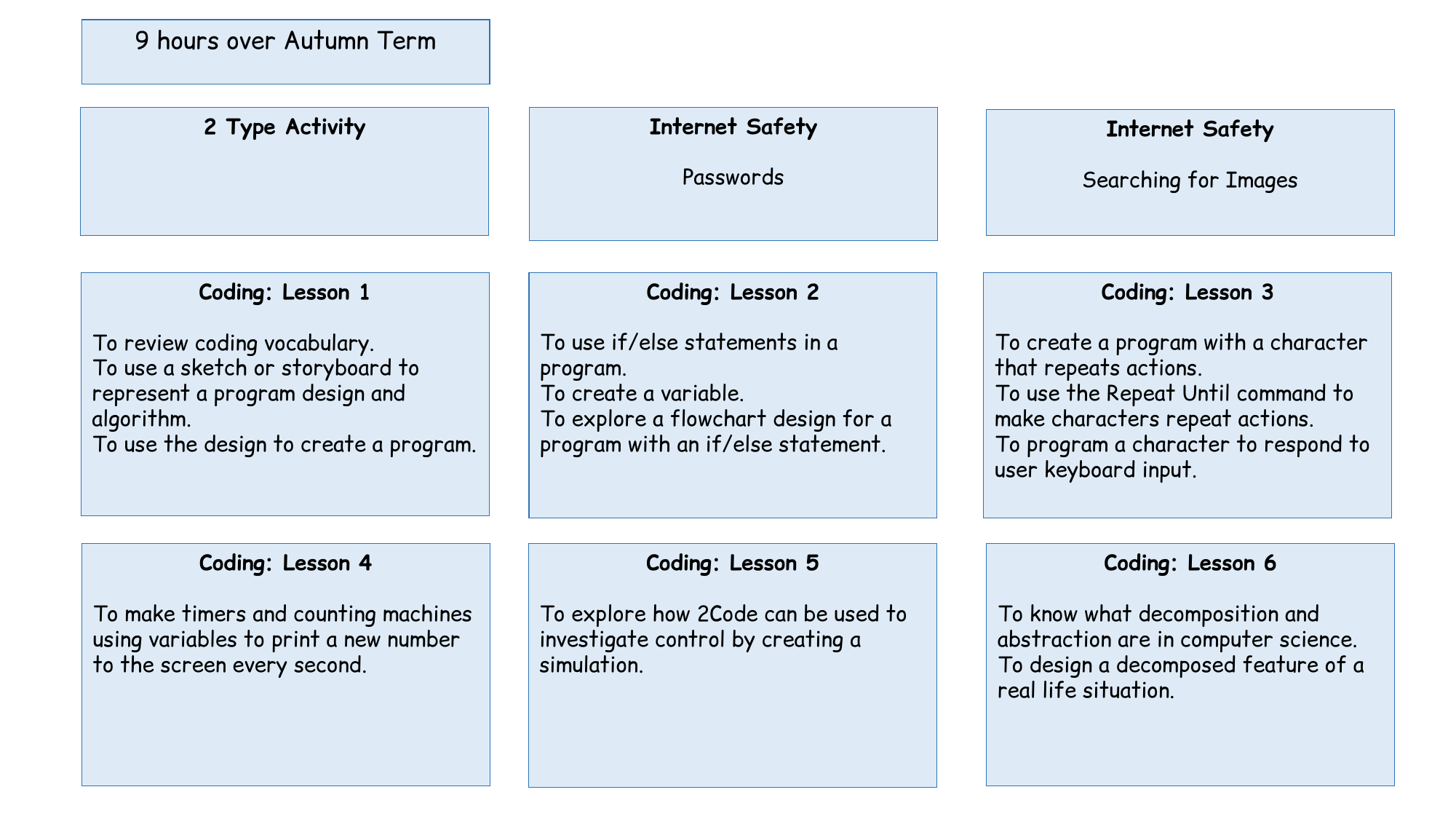

9 hours over Autumn Term
2 Type Activity
Internet Safety

Passwords

Internet Safety

Searching for Images

Coding: Lesson 1

To review coding vocabulary.
To use a sketch or storyboard to represent a program design and algorithm.
To use the design to create a program.

Coding: Lesson 2

To use if/else statements in a program.
To create a variable.
To explore a flowchart design for a program with an if/else statement.

Coding: Lesson 3

To create a program with a character that repeats actions.
To use the Repeat Until command to make characters repeat actions.
To program a character to respond to user keyboard input.

Coding: Lesson 4

To make timers and counting machines using variables to print a new number to the screen every second.

Coding: Lesson 5

To explore how 2Code can be used to investigate control by creating a simulation.

Coding: Lesson 6

To know what decomposition and abstraction are in computer science.
To design a decomposed feature of a real life situation.